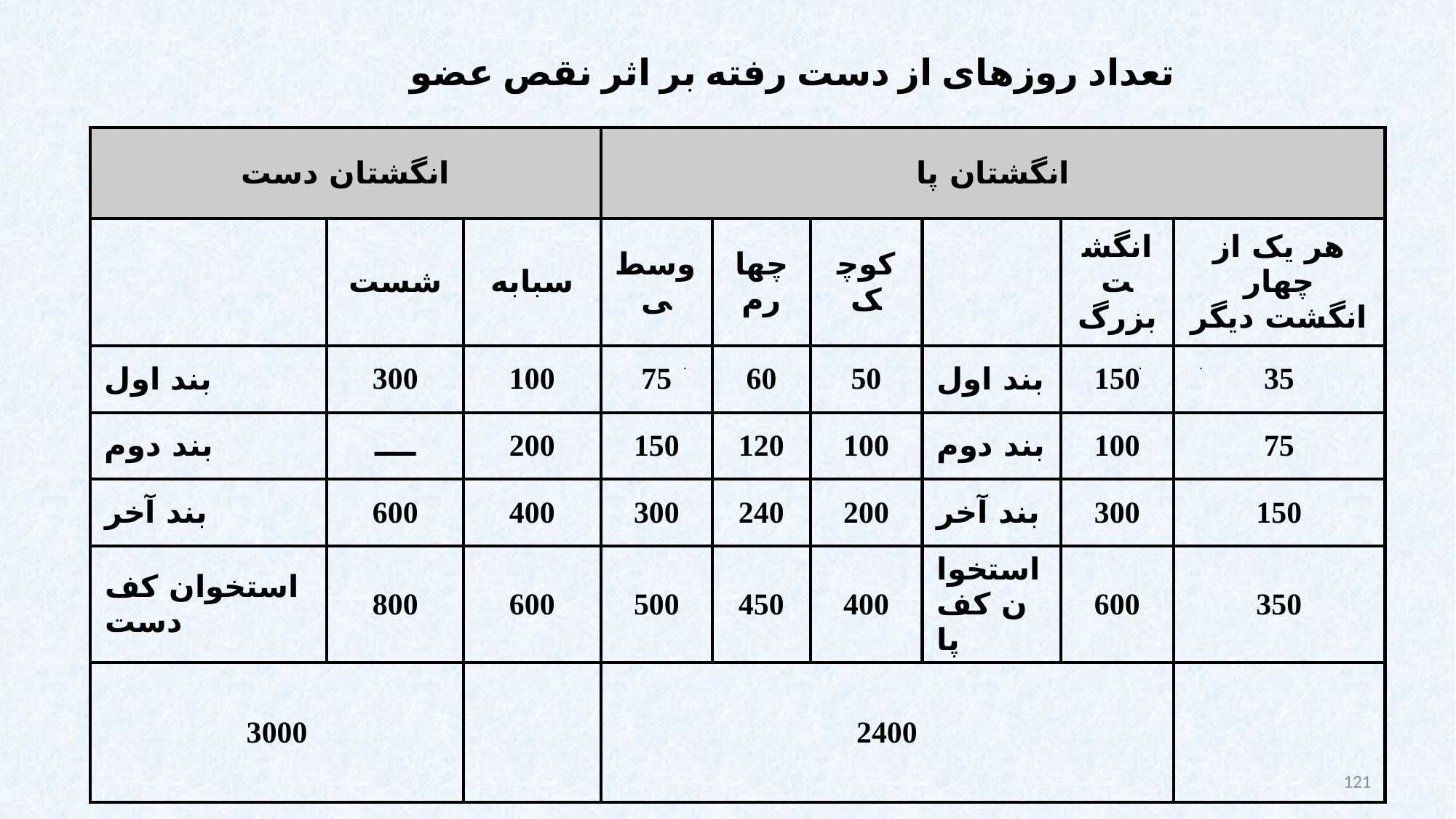

تعداد روزهای از دست رفته بر اثر نقص عضو
| انگشتان دست |  |  | انگشتان پا |  |  |  |  |  |
| --- | --- | --- | --- | --- | --- | --- | --- | --- |
|  | شست | سبابه | وسطی | چهارم | کوچک |  | انگشت بزرگ | هر یک از چهار انگشت دیگر |
| بند اول | 300 | 100 | 75 | 60 | 50 | بند اول | 150 | 35 |
| بند دوم | ــــ | 200 | 150 | 120 | 100 | بند دوم | 100 | 75 |
| بند آخر | 600 | 400 | 300 | 240 | 200 | بند آخر | 300 | 150 |
| استخوان کف دست | 800 | 600 | 500 | 450 | 400 | استخوان کف پا | 600 | 350 |
| 3000 |  |  | 2400 |  |  |  |  |  |

121